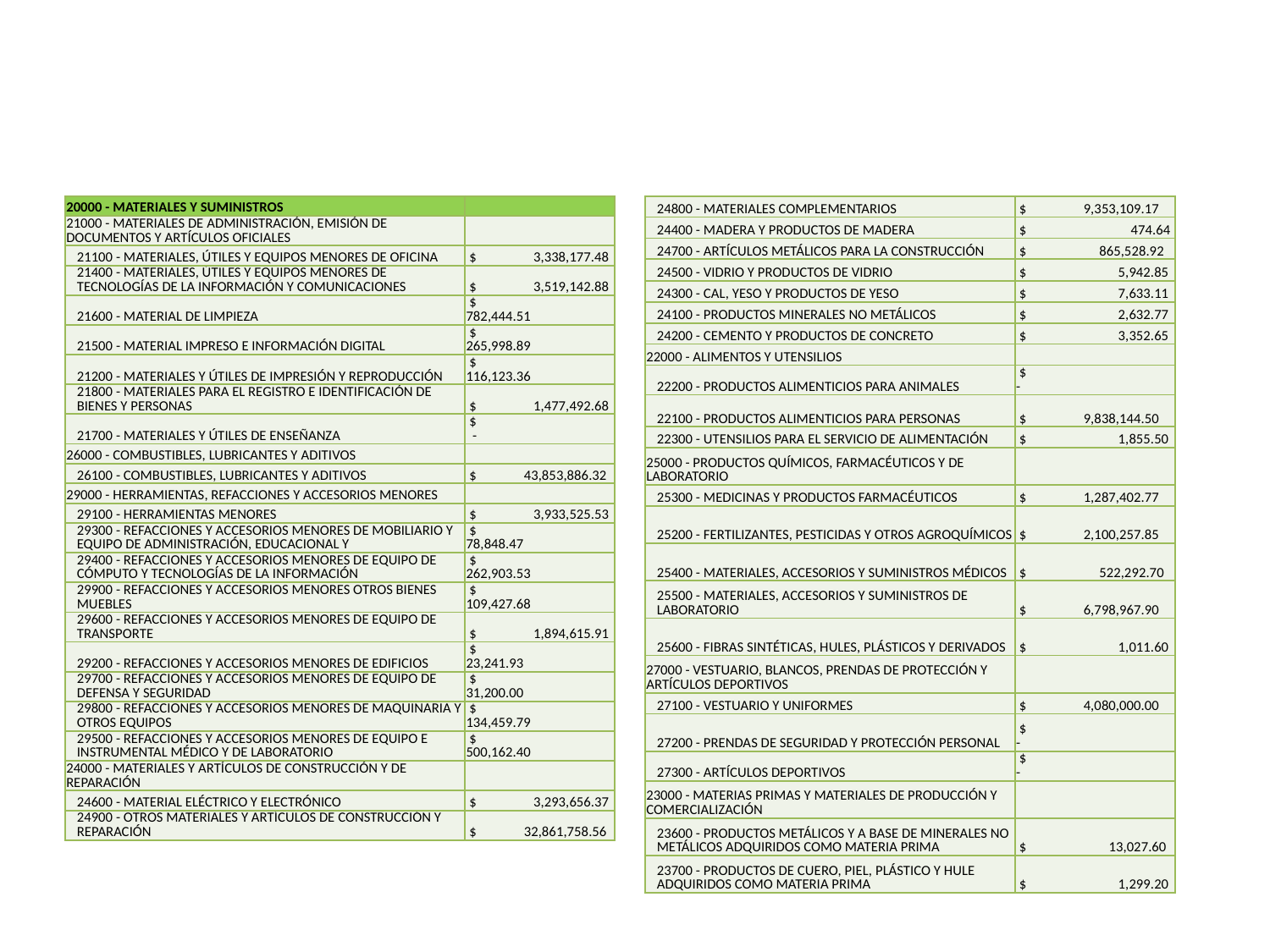

#
| 20000 - MATERIALES Y SUMINISTROS |  |
| --- | --- |
| 21000 - MATERIALES DE ADMINISTRACIÓN, EMISIÓN DE DOCUMENTOS Y ARTÍCULOS OFICIALES |  |
| 21100 - MATERIALES, ÚTILES Y EQUIPOS MENORES DE OFICINA | $ 3,338,177.48 |
| 21400 - MATERIALES, ÚTILES Y EQUIPOS MENORES DE TECNOLOGÍAS DE LA INFORMACIÓN Y COMUNICACIONES | $ 3,519,142.88 |
| 21600 - MATERIAL DE LIMPIEZA | $ 782,444.51 |
| 21500 - MATERIAL IMPRESO E INFORMACIÓN DIGITAL | $ 265,998.89 |
| 21200 - MATERIALES Y ÚTILES DE IMPRESIÓN Y REPRODUCCIÓN | $ 116,123.36 |
| 21800 - MATERIALES PARA EL REGISTRO E IDENTIFICACIÓN DE BIENES Y PERSONAS | $ 1,477,492.68 |
| 21700 - MATERIALES Y ÚTILES DE ENSEÑANZA | $ - |
| 26000 - COMBUSTIBLES, LUBRICANTES Y ADITIVOS |  |
| 26100 - COMBUSTIBLES, LUBRICANTES Y ADITIVOS | $ 43,853,886.32 |
| 29000 - HERRAMIENTAS, REFACCIONES Y ACCESORIOS MENORES |  |
| 29100 - HERRAMIENTAS MENORES | $ 3,933,525.53 |
| 29300 - REFACCIONES Y ACCESORIOS MENORES DE MOBILIARIO Y EQUIPO DE ADMINISTRACIÓN, EDUCACIONAL Y | $ 78,848.47 |
| 29400 - REFACCIONES Y ACCESORIOS MENORES DE EQUIPO DE CÓMPUTO Y TECNOLOGÍAS DE LA INFORMACIÓN | $ 262,903.53 |
| 29900 - REFACCIONES Y ACCESORIOS MENORES OTROS BIENES MUEBLES | $ 109,427.68 |
| 29600 - REFACCIONES Y ACCESORIOS MENORES DE EQUIPO DE TRANSPORTE | $ 1,894,615.91 |
| 29200 - REFACCIONES Y ACCESORIOS MENORES DE EDIFICIOS | $ 23,241.93 |
| 29700 - REFACCIONES Y ACCESORIOS MENORES DE EQUIPO DE DEFENSA Y SEGURIDAD | $ 31,200.00 |
| 29800 - REFACCIONES Y ACCESORIOS MENORES DE MAQUINARIA Y OTROS EQUIPOS | $ 134,459.79 |
| 29500 - REFACCIONES Y ACCESORIOS MENORES DE EQUIPO E INSTRUMENTAL MÉDICO Y DE LABORATORIO | $ 500,162.40 |
| 24000 - MATERIALES Y ARTÍCULOS DE CONSTRUCCIÓN Y DE REPARACIÓN |  |
| 24600 - MATERIAL ELÉCTRICO Y ELECTRÓNICO | $ 3,293,656.37 |
| 24900 - OTROS MATERIALES Y ARTÍCULOS DE CONSTRUCCIÓN Y REPARACIÓN | $ 32,861,758.56 |
| 24800 - MATERIALES COMPLEMENTARIOS | $ 9,353,109.17 |
| --- | --- |
| 24400 - MADERA Y PRODUCTOS DE MADERA | $ 474.64 |
| 24700 - ARTÍCULOS METÁLICOS PARA LA CONSTRUCCIÓN | $ 865,528.92 |
| 24500 - VIDRIO Y PRODUCTOS DE VIDRIO | $ 5,942.85 |
| 24300 - CAL, YESO Y PRODUCTOS DE YESO | $ 7,633.11 |
| 24100 - PRODUCTOS MINERALES NO METÁLICOS | $ 2,632.77 |
| 24200 - CEMENTO Y PRODUCTOS DE CONCRETO | $ 3,352.65 |
| 22000 - ALIMENTOS Y UTENSILIOS |  |
| 22200 - PRODUCTOS ALIMENTICIOS PARA ANIMALES | $ - |
| 22100 - PRODUCTOS ALIMENTICIOS PARA PERSONAS | $ 9,838,144.50 |
| 22300 - UTENSILIOS PARA EL SERVICIO DE ALIMENTACIÓN | $ 1,855.50 |
| 25000 - PRODUCTOS QUÍMICOS, FARMACÉUTICOS Y DE LABORATORIO |  |
| 25300 - MEDICINAS Y PRODUCTOS FARMACÉUTICOS | $ 1,287,402.77 |
| 25200 - FERTILIZANTES, PESTICIDAS Y OTROS AGROQUÍMICOS | $ 2,100,257.85 |
| 25400 - MATERIALES, ACCESORIOS Y SUMINISTROS MÉDICOS | $ 522,292.70 |
| 25500 - MATERIALES, ACCESORIOS Y SUMINISTROS DE LABORATORIO | $ 6,798,967.90 |
| 25600 - FIBRAS SINTÉTICAS, HULES, PLÁSTICOS Y DERIVADOS | $ 1,011.60 |
| 27000 - VESTUARIO, BLANCOS, PRENDAS DE PROTECCIÓN Y ARTÍCULOS DEPORTIVOS |  |
| 27100 - VESTUARIO Y UNIFORMES | $ 4,080,000.00 |
| 27200 - PRENDAS DE SEGURIDAD Y PROTECCIÓN PERSONAL | $ - |
| 27300 - ARTÍCULOS DEPORTIVOS | $ - |
| 23000 - MATERIAS PRIMAS Y MATERIALES DE PRODUCCIÓN Y COMERCIALIZACIÓN |  |
| 23600 - PRODUCTOS METÁLICOS Y A BASE DE MINERALES NO METÁLICOS ADQUIRIDOS COMO MATERIA PRIMA | $ 13,027.60 |
| 23700 - PRODUCTOS DE CUERO, PIEL, PLÁSTICO Y HULE ADQUIRIDOS COMO MATERIA PRIMA | $ 1,299.20 |